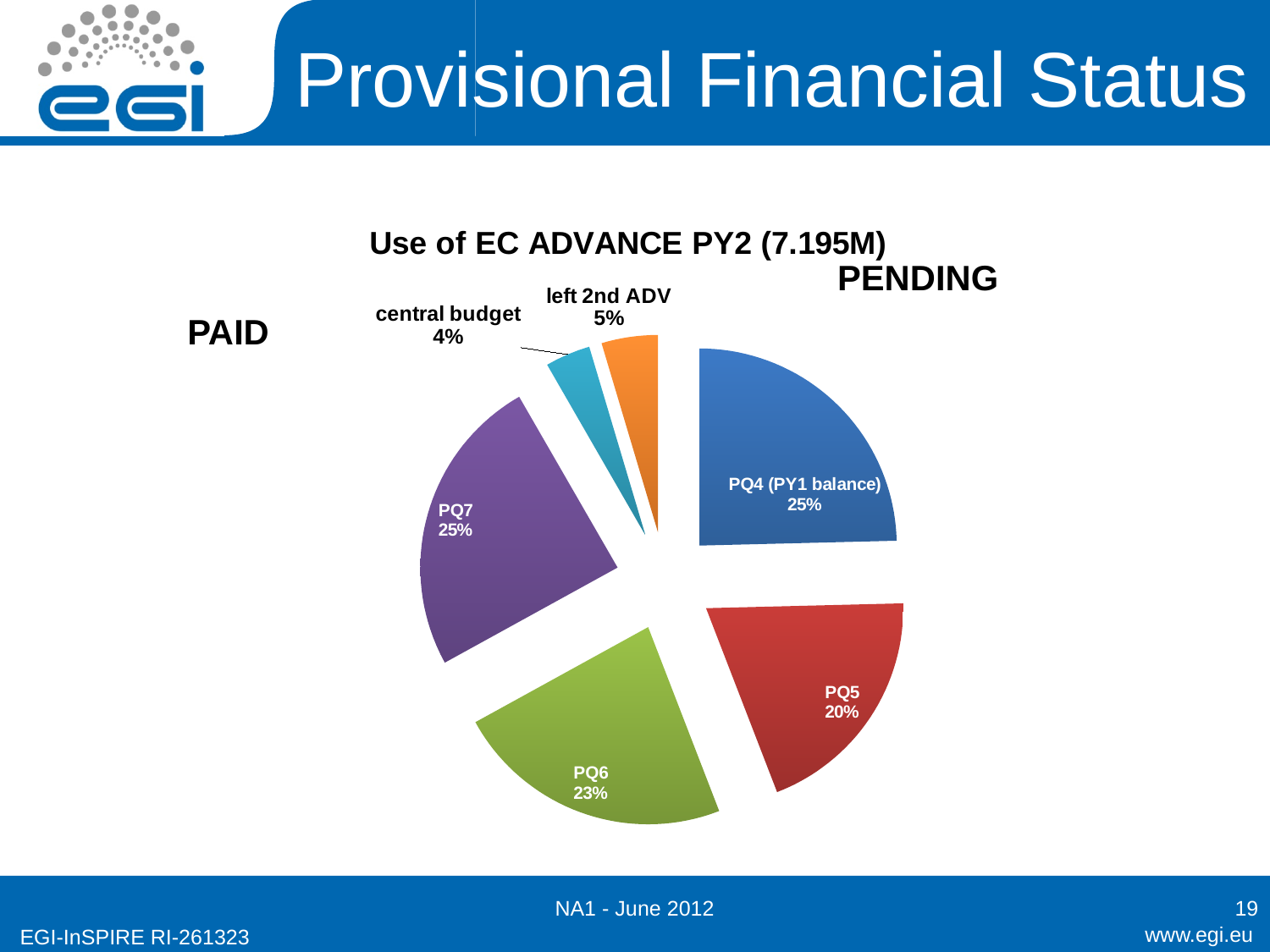

# Provisional Financial Status

[unsupported chart]

PENDING
PAID
NA1 - June 2012
19